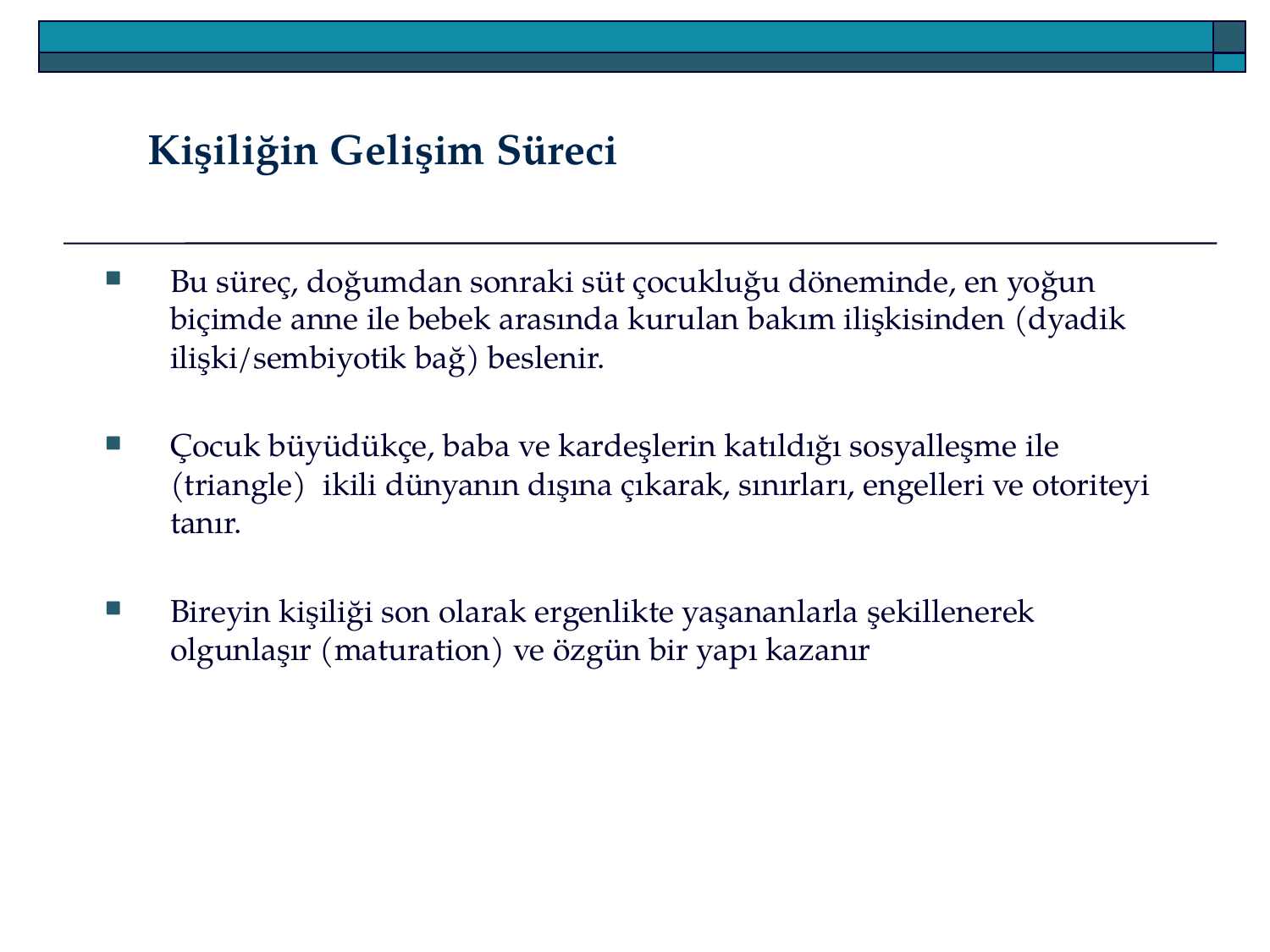

Kişiliğin Gelişim Süreci
Bu süreç, doğumdan sonraki süt çocukluğu döneminde, en yoğun biçimde anne ile bebek arasında kurulan bakım ilişkisinden (dyadik ilişki/sembiyotik bağ) beslenir.

Çocuk büyüdükçe, baba ve kardeşlerin katıldığı sosyalleşme ile (triangle)  ikili dünyanın dışına çıkarak, sınırları, engelleri ve otoriteyi tanır.

Bireyin kişiliği son olarak ergenlikte yaşananlarla şekillenerek olgunlaşır (maturation) ve özgün bir yapı kazanır